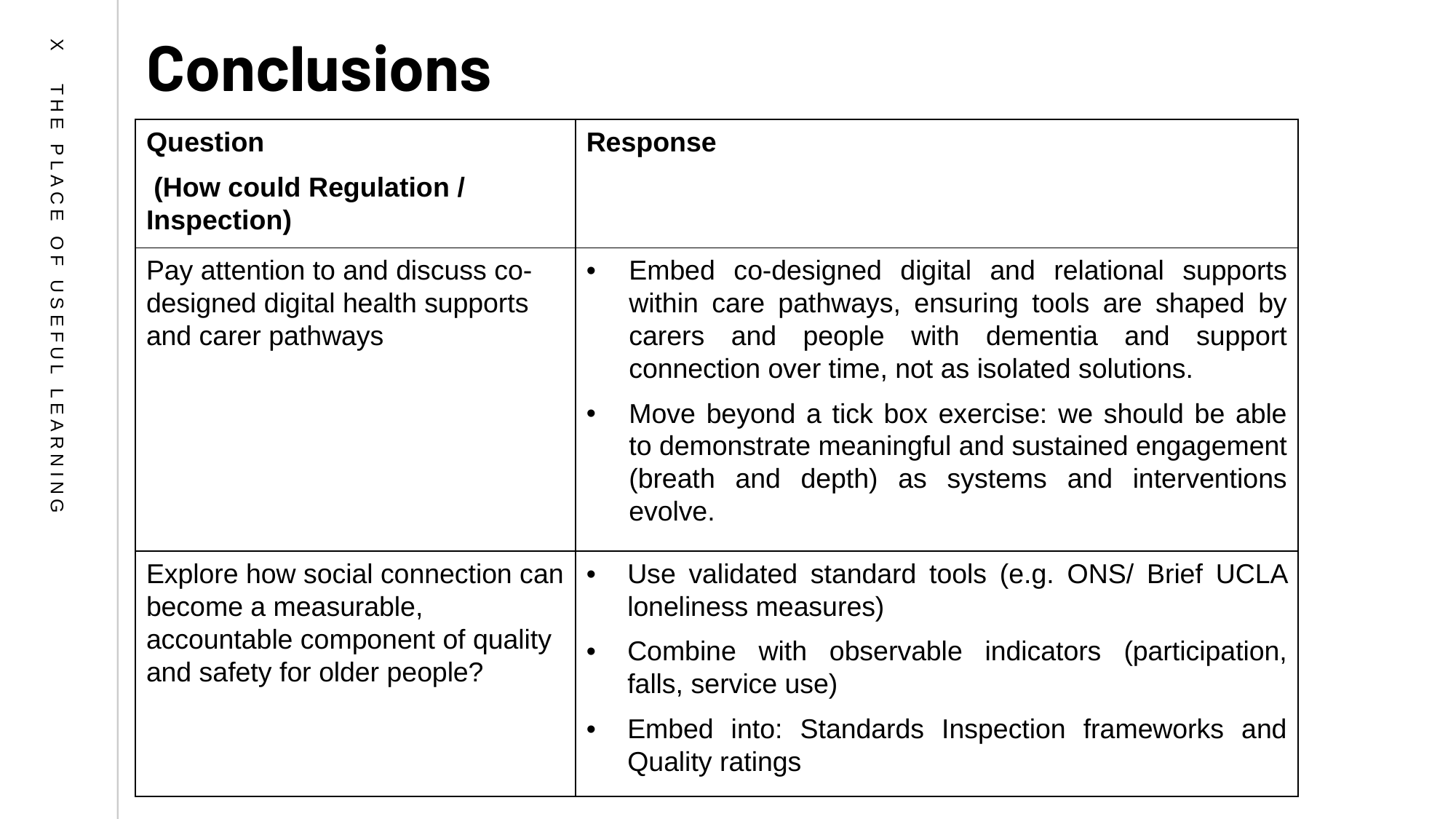

# Conclusions
| Question (How could Regulation / Inspection) | Response |
| --- | --- |
| Pay attention to and discuss co-designed digital health supports and carer pathways | Embed co-designed digital and relational supports within care pathways, ensuring tools are shaped by carers and people with dementia and support connection over time, not as isolated solutions. Move beyond a tick box exercise: we should be able to demonstrate meaningful and sustained engagement (breath and depth) as systems and interventions evolve. |
| Explore how social connection can become a measurable, accountable component of quality and safety for older people? | Use validated standard tools (e.g. ONS/ Brief UCLA loneliness measures) Combine with observable indicators (participation, falls, service use) Embed into: Standards Inspection frameworks and Quality ratings |
X   THE PLACE OF USEFUL LEARNING